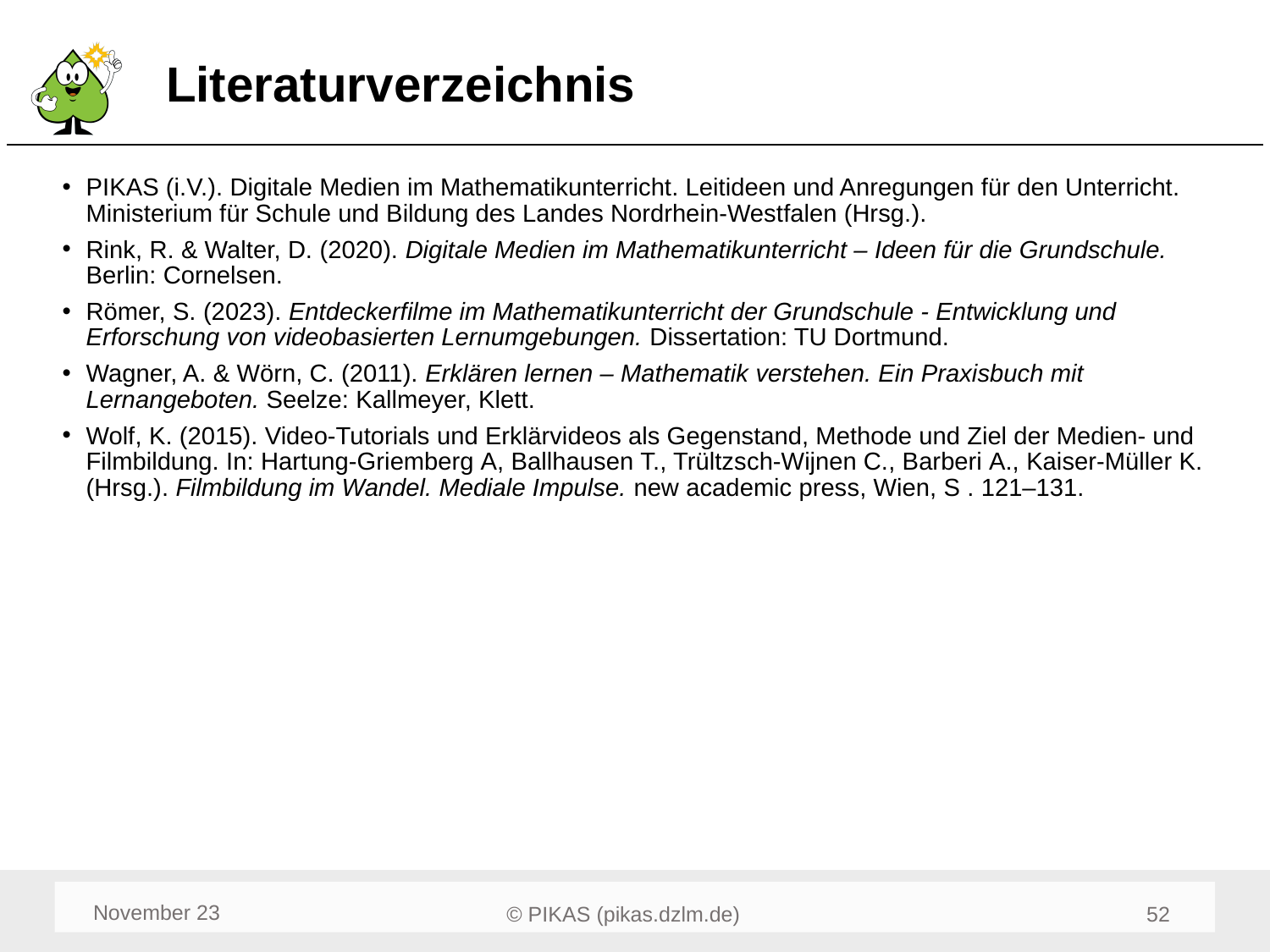

# Literaturverzeichnis
PIKAS (i.V.). Digitale Medien im Mathematikunterricht. Leitideen und Anregungen für den Unterricht. Ministerium für Schule und Bildung des Landes Nordrhein-Westfalen (Hrsg.).
Rink, R. & Walter, D. (2020). Digitale Medien im Mathematikunterricht – Ideen für die Grundschule. Berlin: Cornelsen.
Römer, S. (2023). Entdeckerfilme im Mathematikunterricht der Grundschule - Entwicklung und Erforschung von videobasierten Lernumgebungen. Dissertation: TU Dortmund.
Wagner, A. & Wörn, C. (2011). Erklären lernen – Mathematik verstehen. Ein Praxisbuch mit Lernangeboten. Seelze: Kallmeyer, Klett.
Wolf, K. (2015). Video-Tutorials und Erklärvideos als Gegenstand, Methode und Ziel der Medien- und Filmbildung. In: Hartung-Griemberg A, Ballhausen T., Trültzsch-Wijnen C., Barberi A., Kaiser-Müller K. (Hrsg.). Filmbildung im Wandel. Mediale Impulse. new academic press, Wien, S . 121–131.

November 23
52